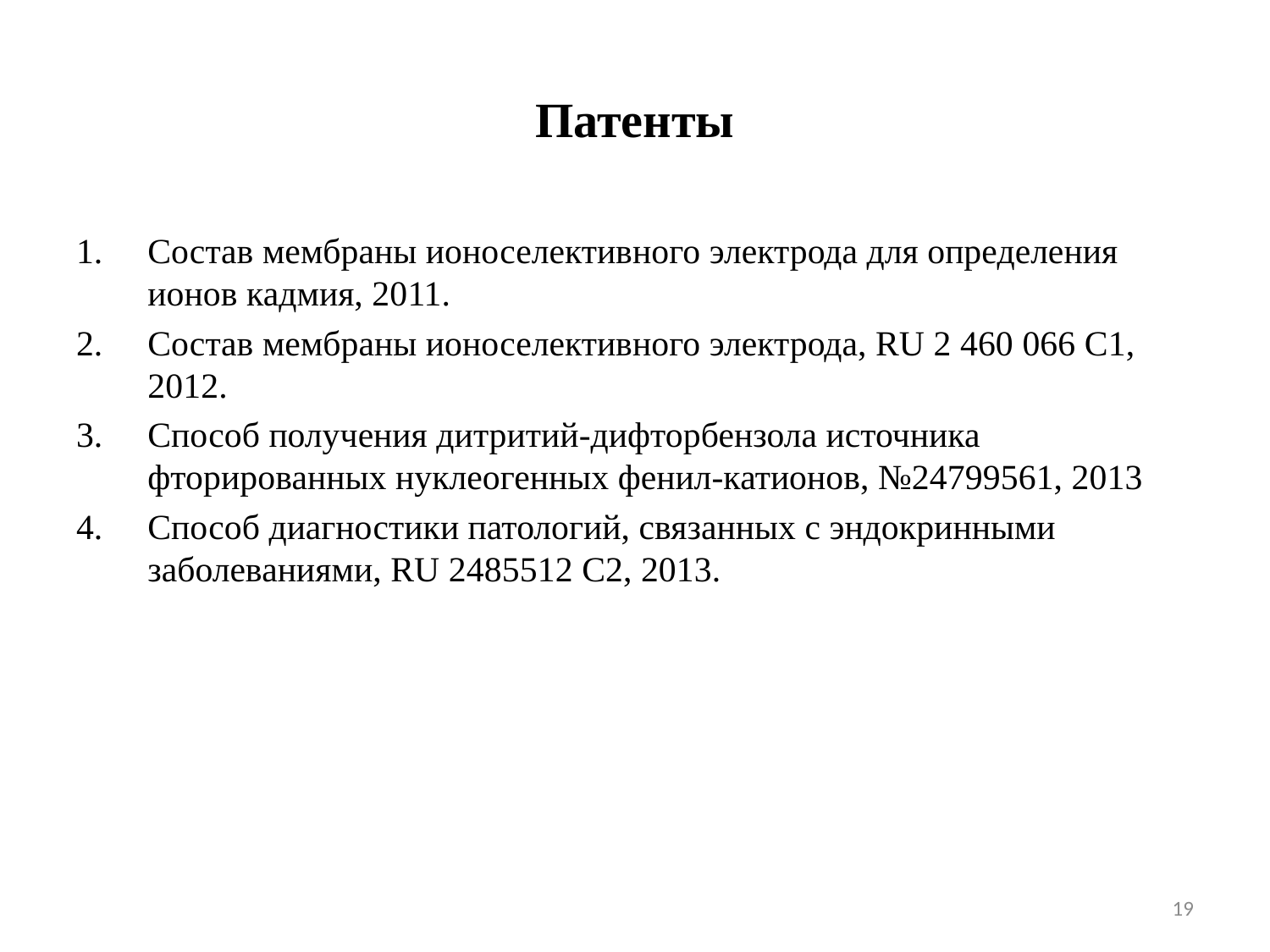

# Патенты
Состав мембраны ионоселективного электрода для определения ионов кадмия, 2011.
Состав мембраны ионоселективного электрода, RU 2 460 066 C1,  2012.
Способ получения дитритий-дифторбензола источника фторированных нуклеогенных фенил-катионов, №24799561, 2013
Способ диагностики патологий, связанных с эндокринными заболеваниями, RU 2485512 C2, 2013.

19